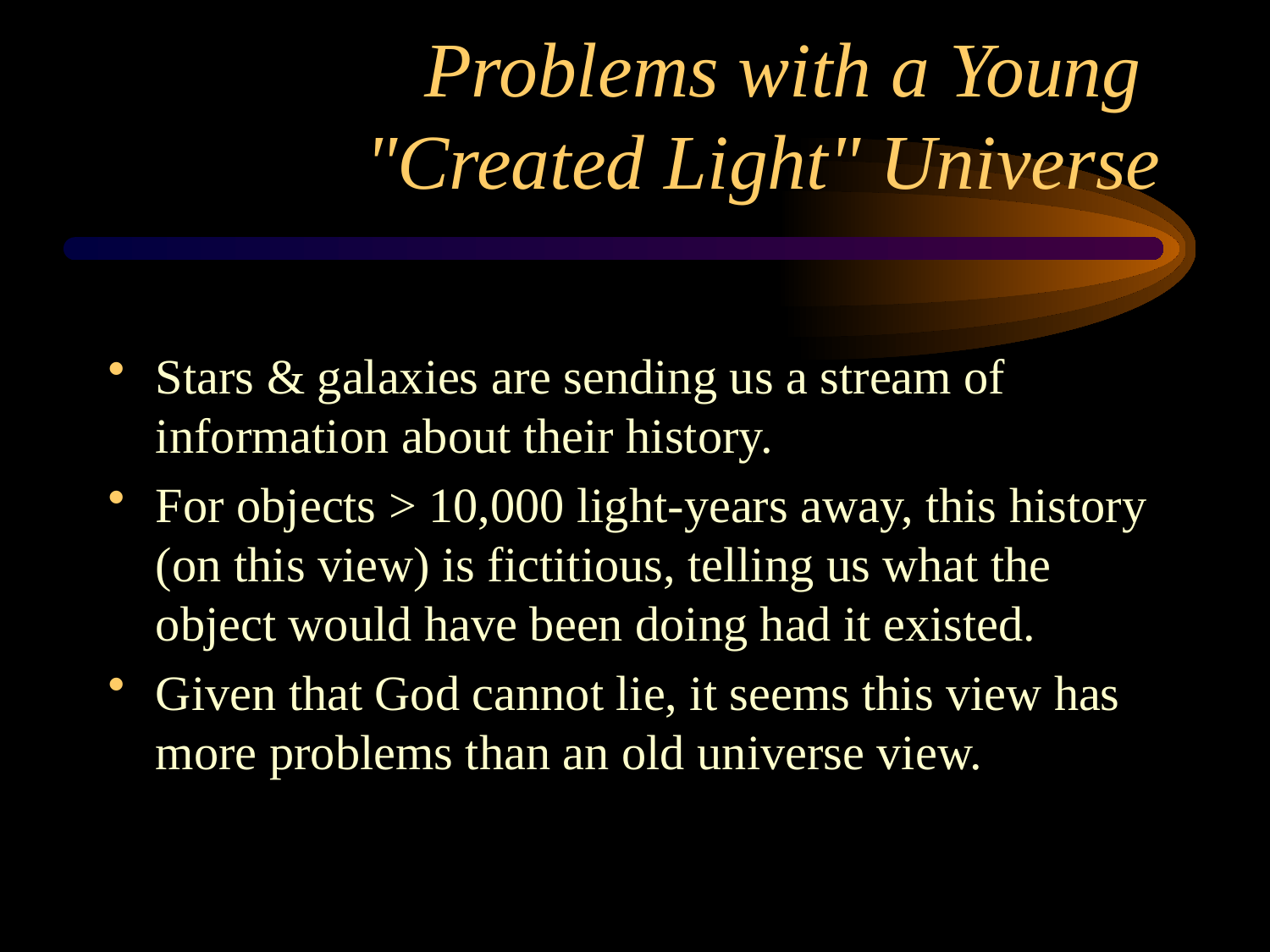

# Problems with a Young "Created Light" Universe
Stars & galaxies are sending us a stream of information about their history.
For objects > 10,000 light-years away, this history (on this view) is fictitious, telling us what the object would have been doing had it existed.
Given that God cannot lie, it seems this view has more problems than an old universe view.